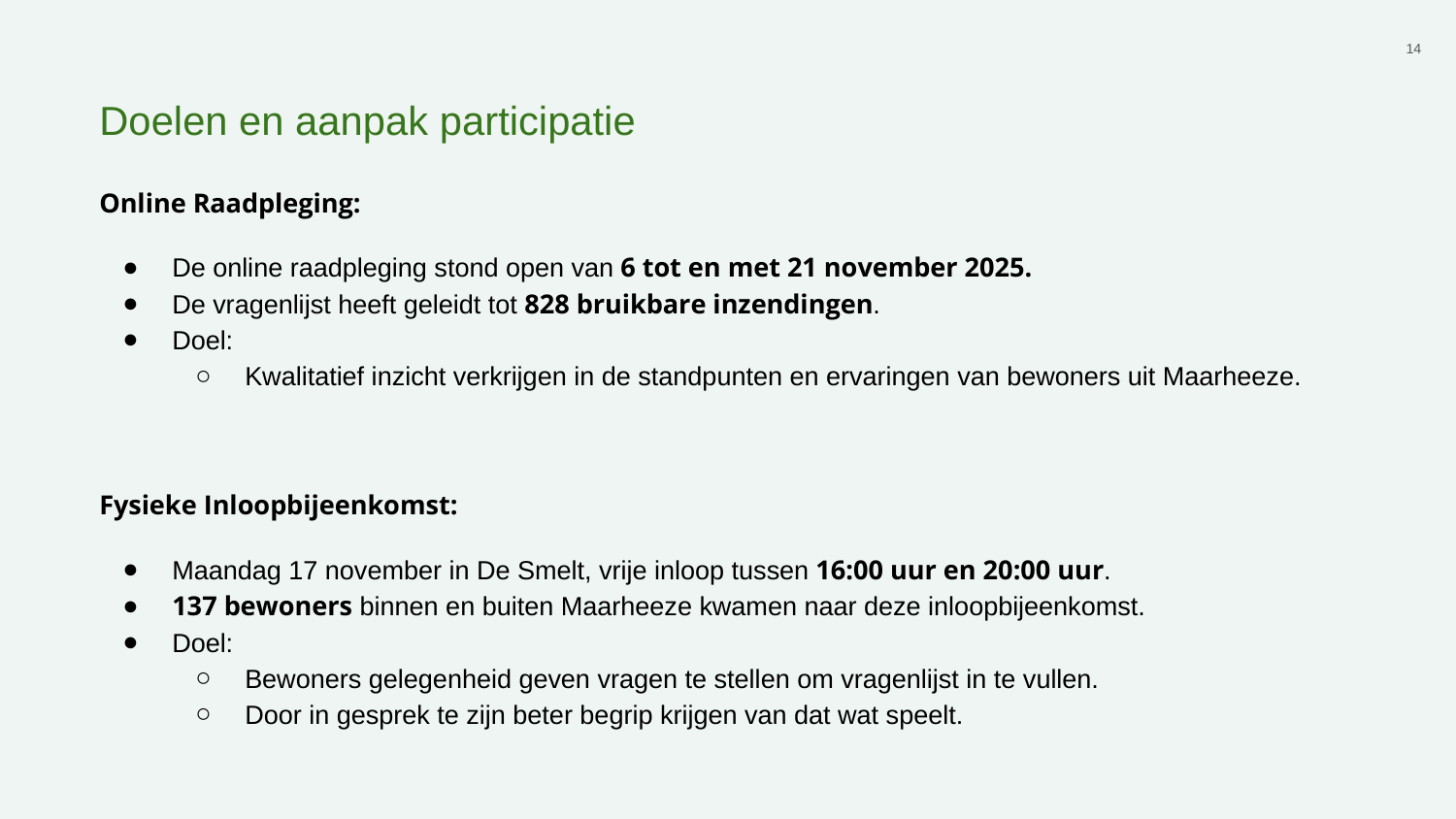

14
Doelen en aanpak participatie

Online Raadpleging:
De online raadpleging stond open van 6 tot en met 21 november 2025.
De vragenlijst heeft geleidt tot 828 bruikbare inzendingen.
Doel:
Kwalitatief inzicht verkrijgen in de standpunten en ervaringen van bewoners uit Maarheeze.

Fysieke Inloopbijeenkomst:
Maandag 17 november in De Smelt, vrije inloop tussen 16:00 uur en 20:00 uur.
137 bewoners binnen en buiten Maarheeze kwamen naar deze inloopbijeenkomst.
Doel:
Bewoners gelegenheid geven vragen te stellen om vragenlijst in te vullen.
Door in gesprek te zijn beter begrip krijgen van dat wat speelt.